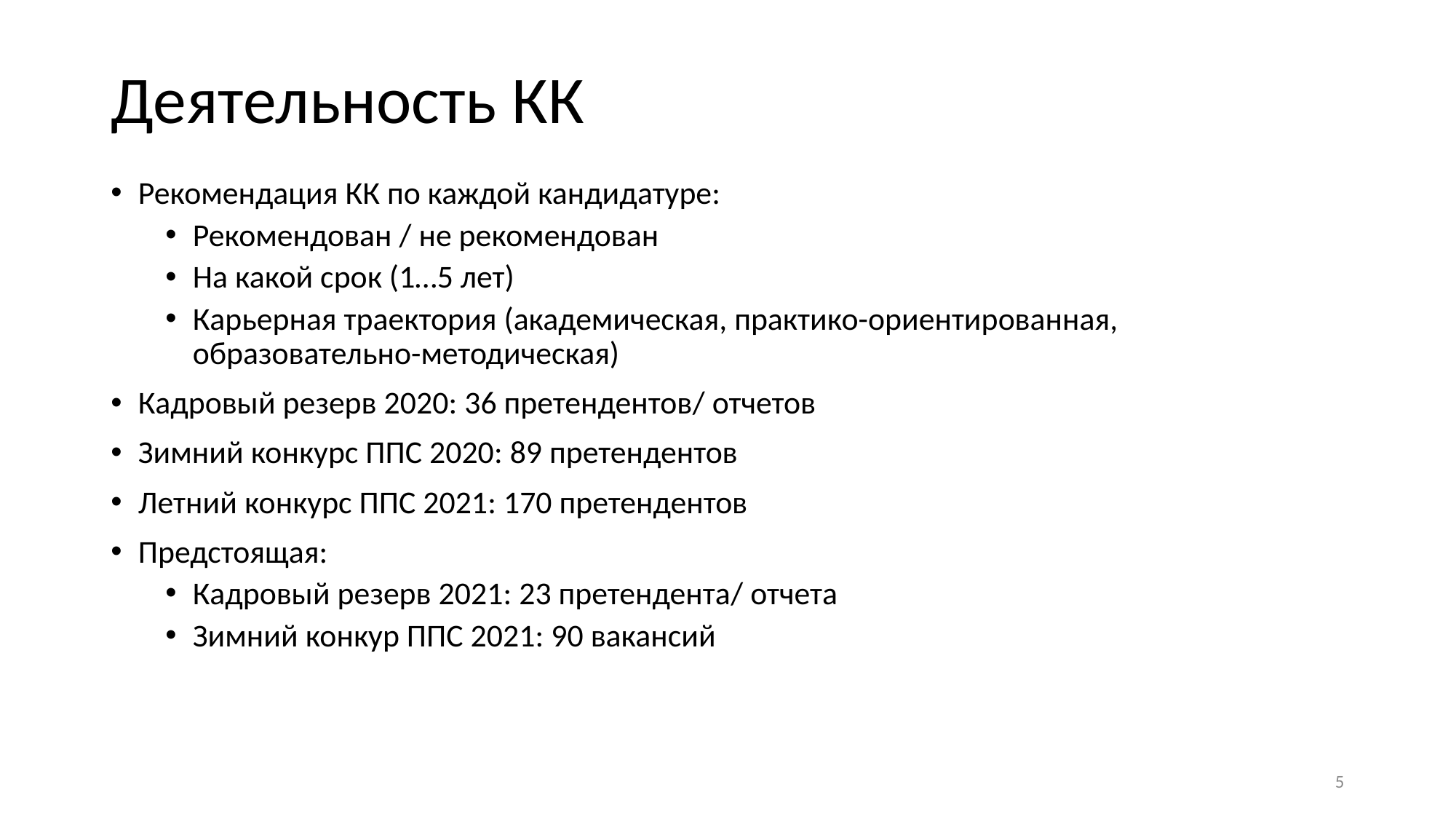

# Деятельность КК
Рекомендация КК по каждой кандидатуре:
Рекомендован / не рекомендован
На какой срок (1…5 лет)
Карьерная траектория (академическая, практико-ориентированная, образовательно-методическая)
Кадровый резерв 2020: 36 претендентов/ отчетов
Зимний конкурс ППС 2020: 89 претендентов
Летний конкурс ППС 2021: 170 претендентов
Предстоящая:
Кадровый резерв 2021: 23 претендента/ отчета
Зимний конкур ППС 2021: 90 вакансий
5